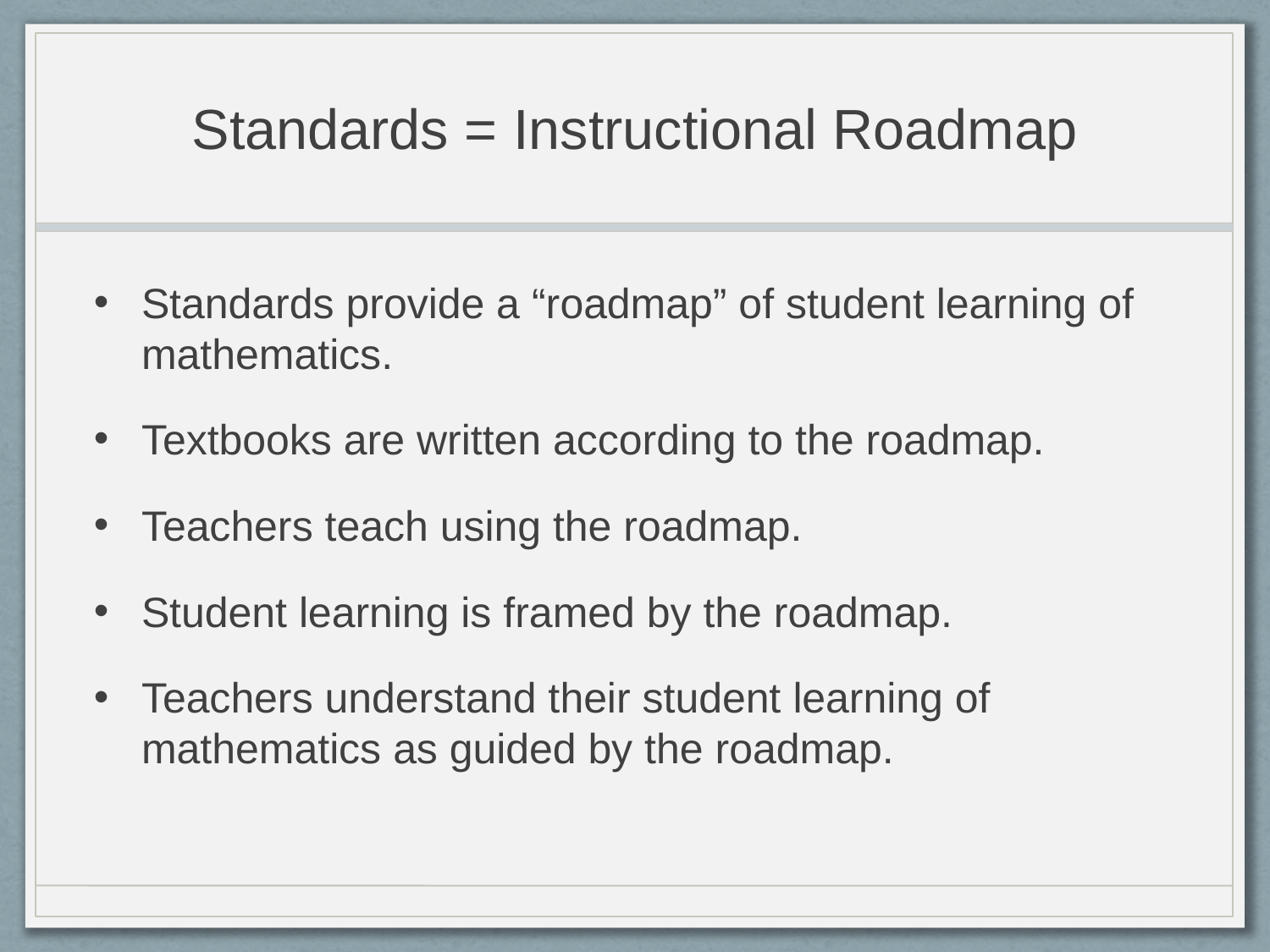

# Standards = Instructional Roadmap
Standards provide a “roadmap” of student learning of mathematics.
Textbooks are written according to the roadmap.
Teachers teach using the roadmap.
Student learning is framed by the roadmap.
Teachers understand their student learning of mathematics as guided by the roadmap.